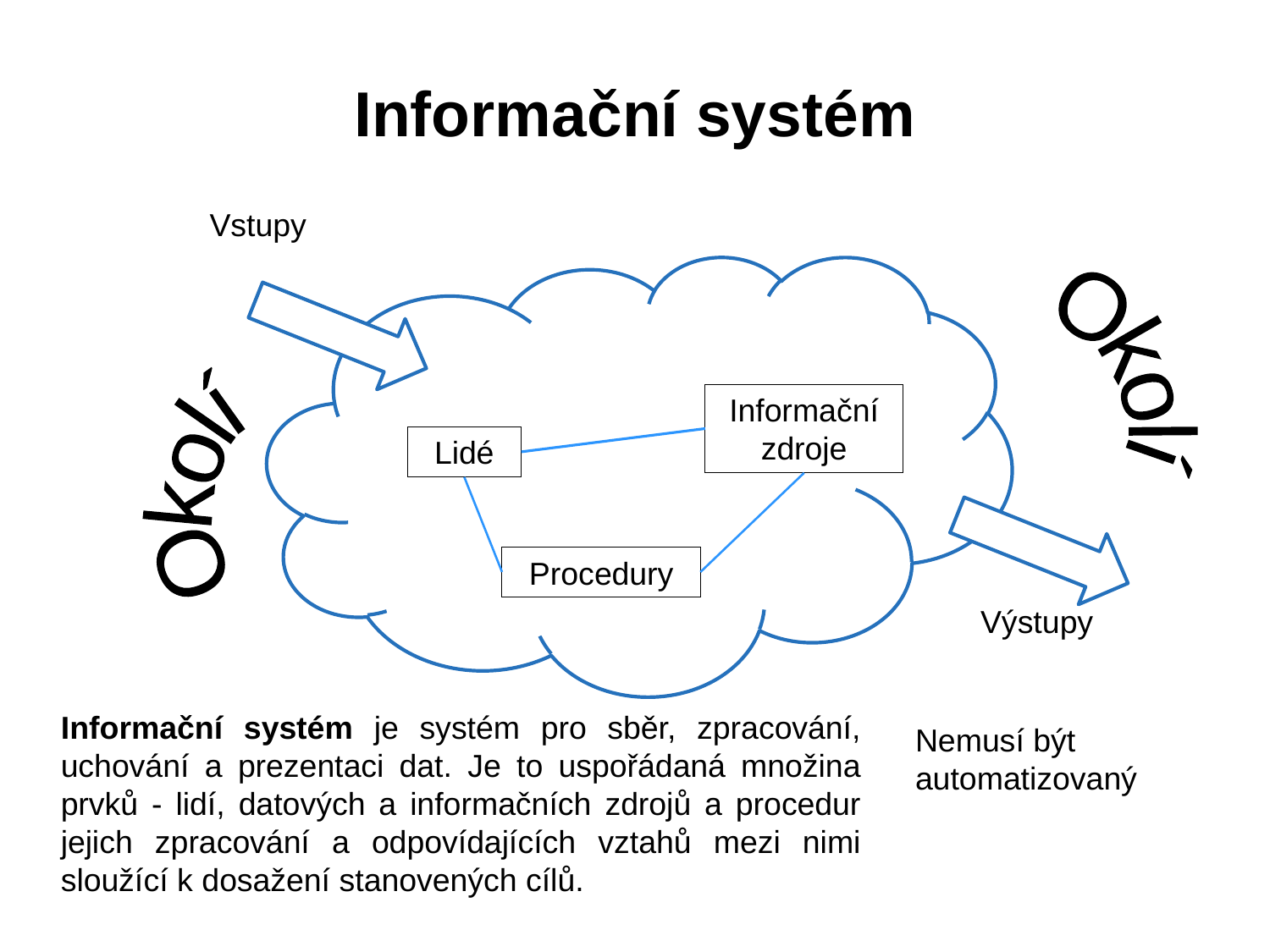

# Informační systém
Vstupy

Okolí
Informační zdroje
Lidé
Okolí

Procedury
Výstupy
Informační systém je systém pro sběr, zpracování, uchování a prezentaci dat. Je to uspořádaná množina prvků - lidí, datových a informačních zdrojů a procedur jejich zpracování a odpovídajících vztahů mezi nimi sloužící k dosažení stanovených cílů.
Nemusí být automatizovaný
8